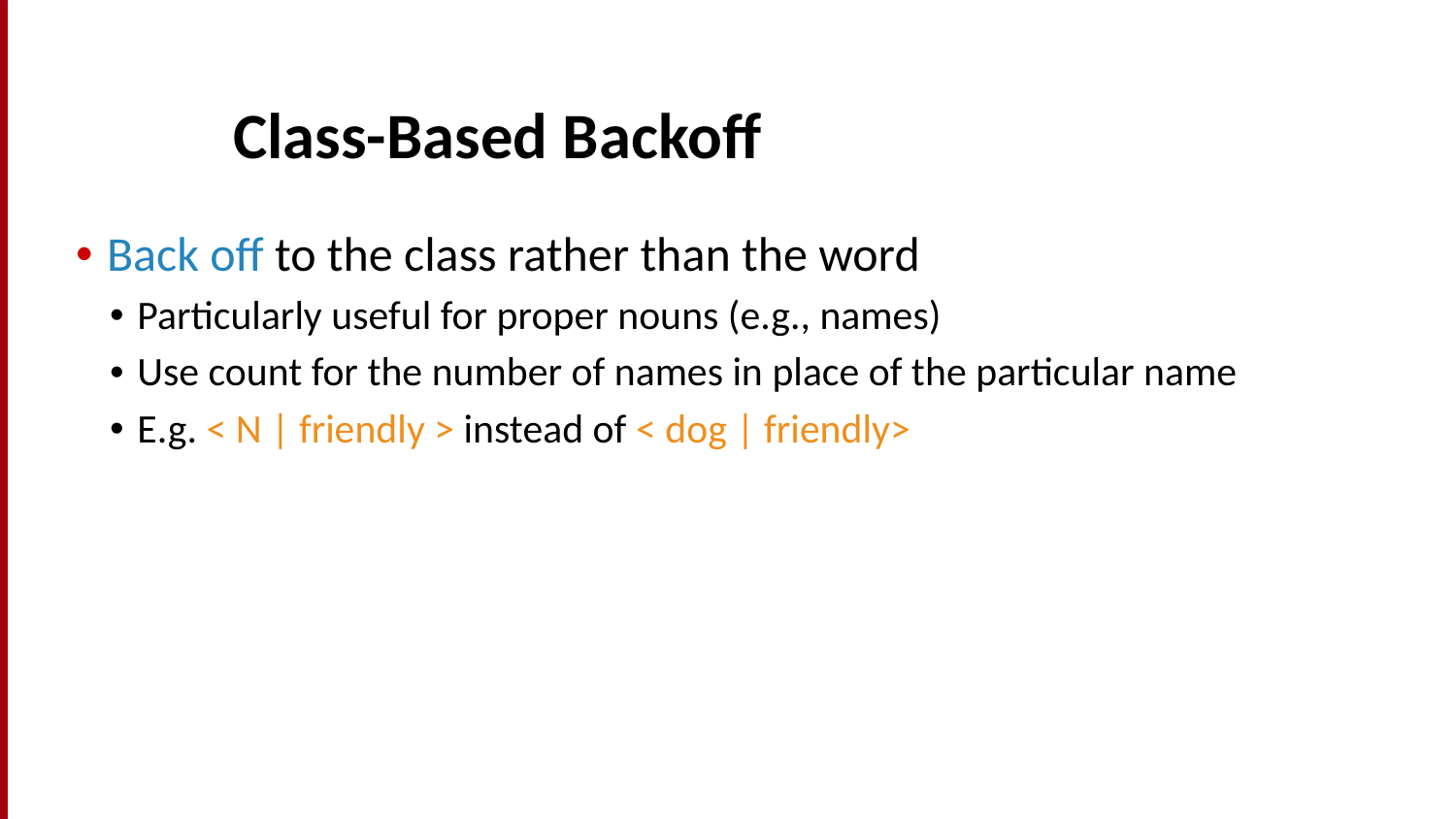

# Class-Based Backoff
Back off to the class rather than the word
Particularly useful for proper nouns (e.g., names)
Use count for the number of names in place of the particular name
E.g. < N | friendly > instead of < dog | friendly>